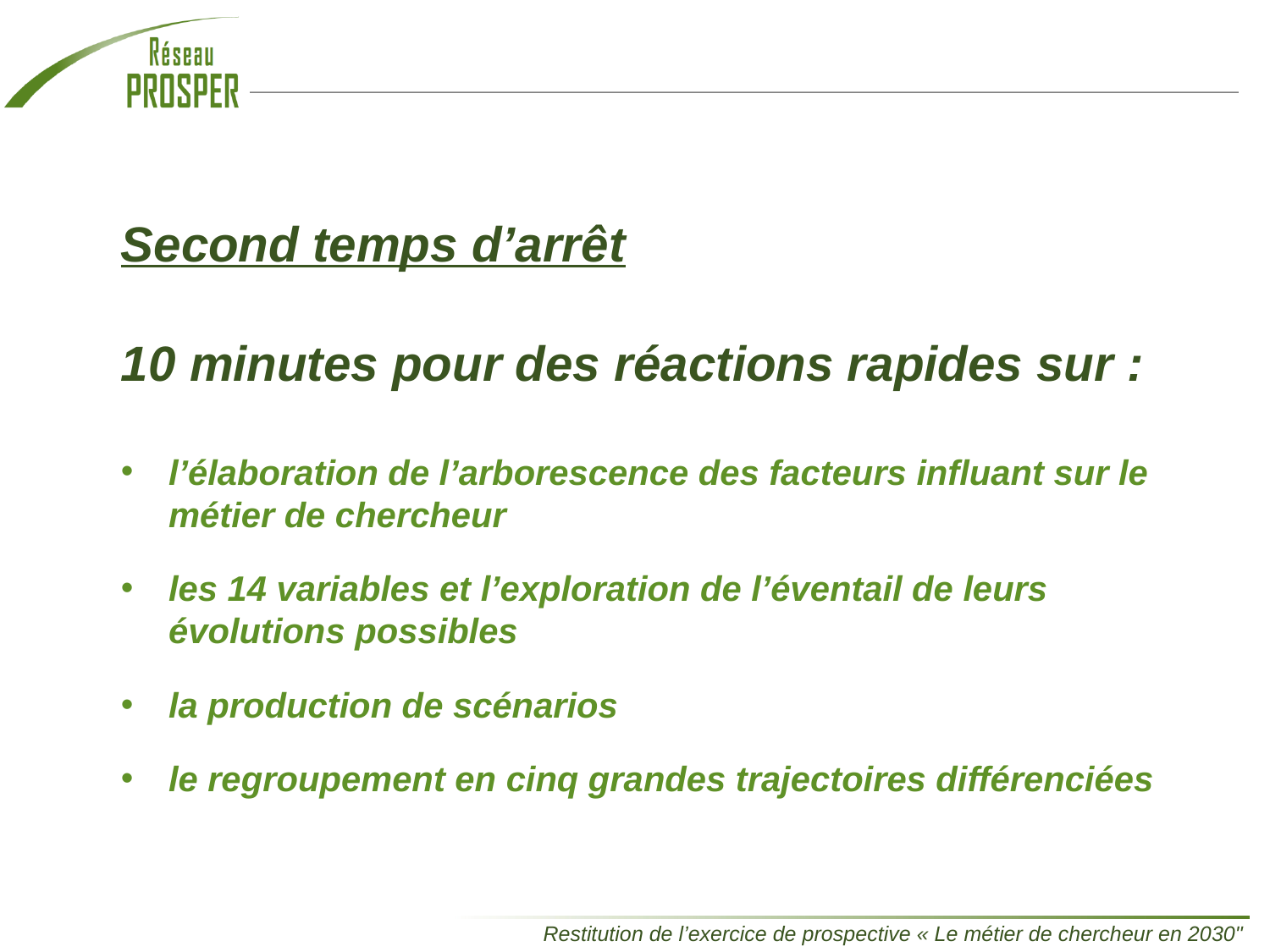

Second temps d’arrêt
10 minutes pour des réactions rapides sur :

l’élaboration de l’arborescence des facteurs influant sur le métier de chercheur
les 14 variables et l’exploration de l’éventail de leurs évolutions possibles
la production de scénarios
le regroupement en cinq grandes trajectoires différenciées